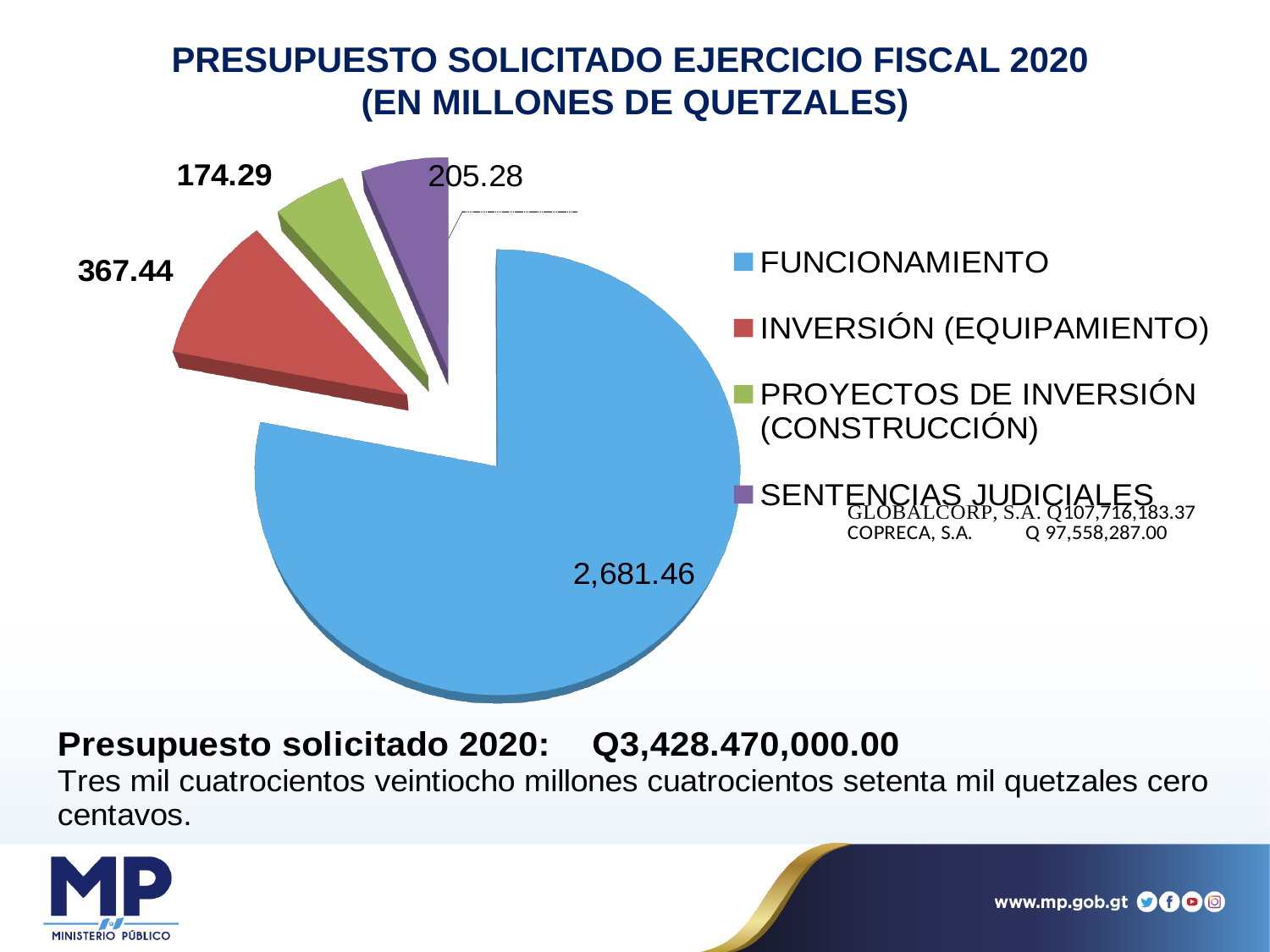

# PRESUPUESTO SOLICITADO EJERCICIO FISCAL 2020 (EN MILLONES DE QUETZALES)

[unsupported chart]